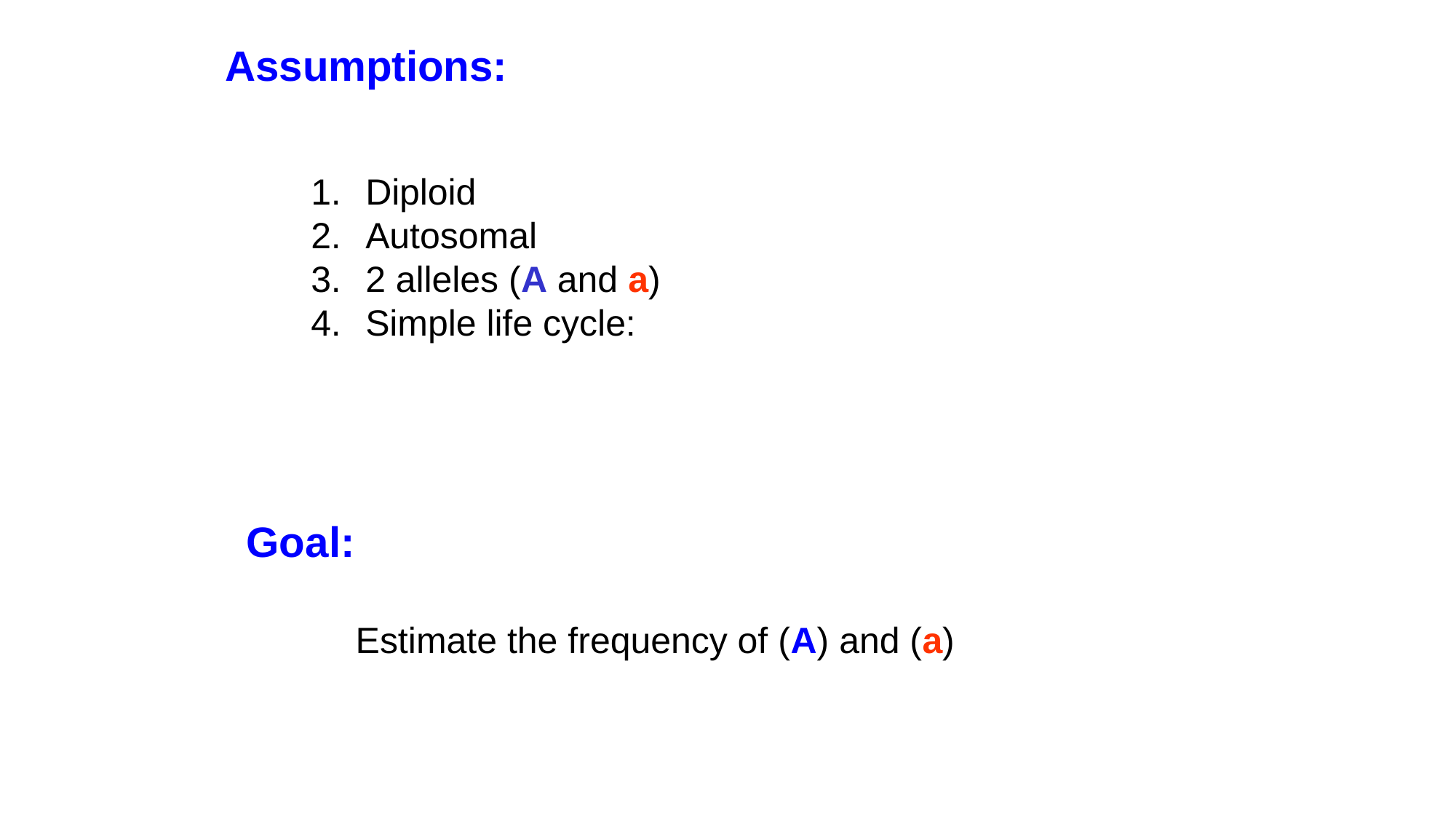

Assumptions:

Diploid
Autosomal
2 alleles (A and a)
Simple life cycle:
Goal:

	Estimate the frequency of (A) and (a)